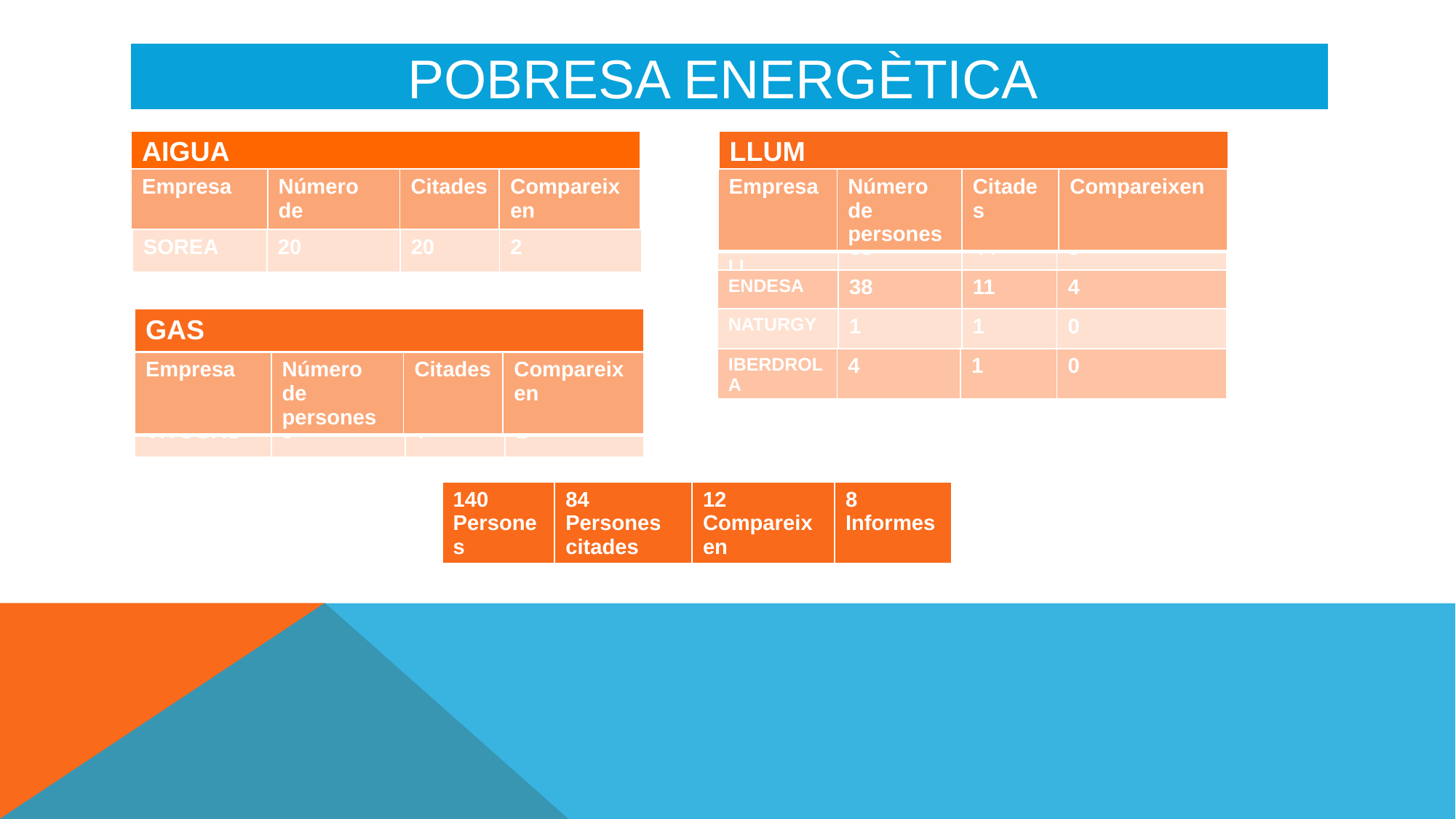

# POBRESA ENERGÈTICA
| AIGUA |
| --- |
| LLUM |
| --- |
| Empresa | Número de persones | Citades | Compareixen |
| --- | --- | --- | --- |
| SOREA | 20 | 20 | 2 |
| --- | --- | --- | --- |
| 140 Persones | 84 Persones citades | 12 Compareixen | 8 Informes |
| --- | --- | --- | --- |
| Empresa | Número de persones | Citades | Compareixen |
| --- | --- | --- | --- |
| ENDESA | 38 | 11 | 4 |
| --- | --- | --- | --- |
| NATURGY | 1 | 1 | 0 |
| --- | --- | --- | --- |
| IBERDROLA | 4 | 1 | 0 |
| --- | --- | --- | --- |
| ESTABANELL | 68 | 44 | 5 |
| --- | --- | --- | --- |
| GAS |
| --- |
| Empresa | Número de persones | Citades | Compareixen |
| --- | --- | --- | --- |
| VITOGAS | 9 | 7 | 1 |
| --- | --- | --- | --- |